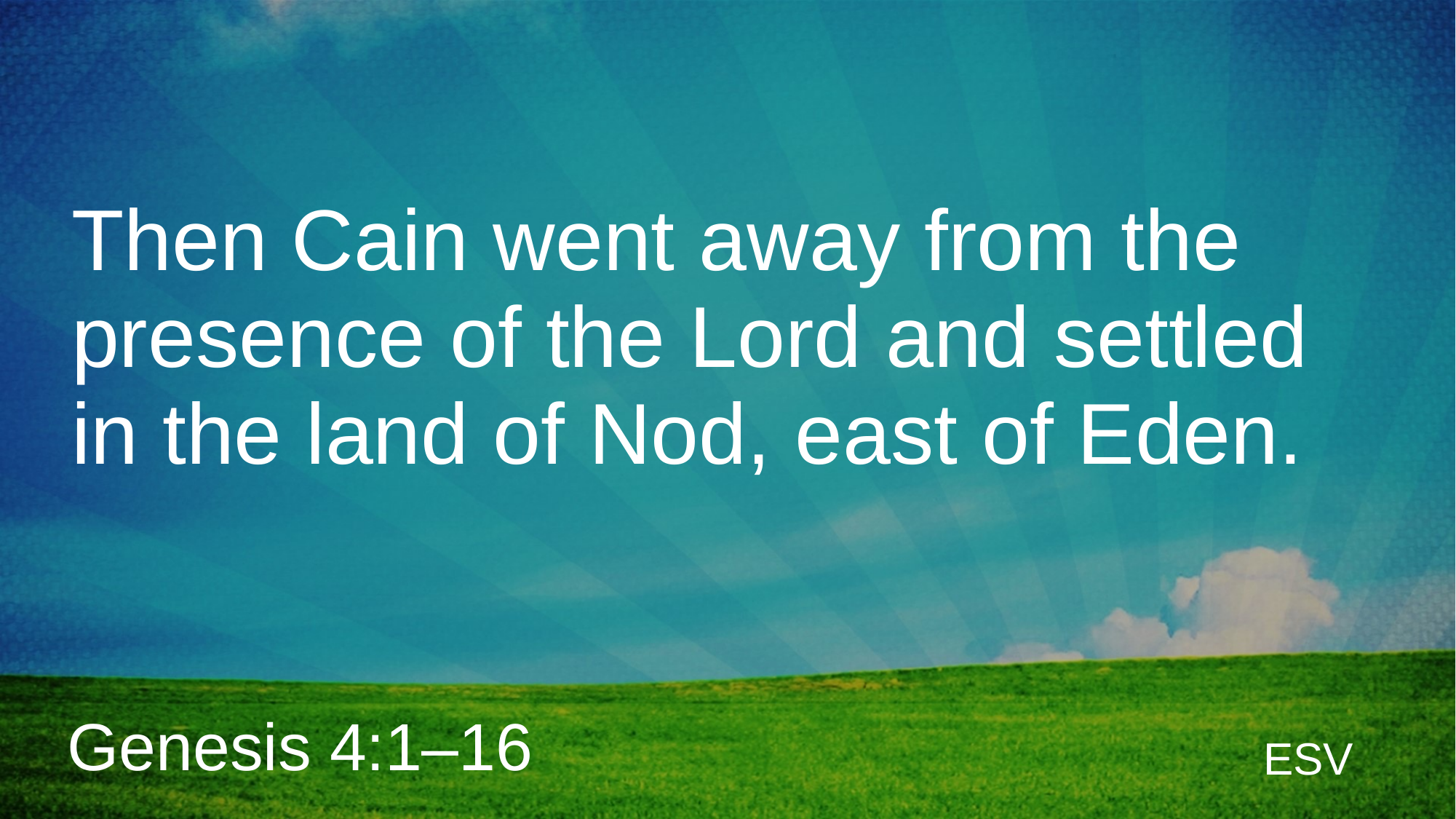

Then Cain went away from the presence of the Lord and settled in the land of Nod, east of Eden.
Genesis 4:1–16
ESV